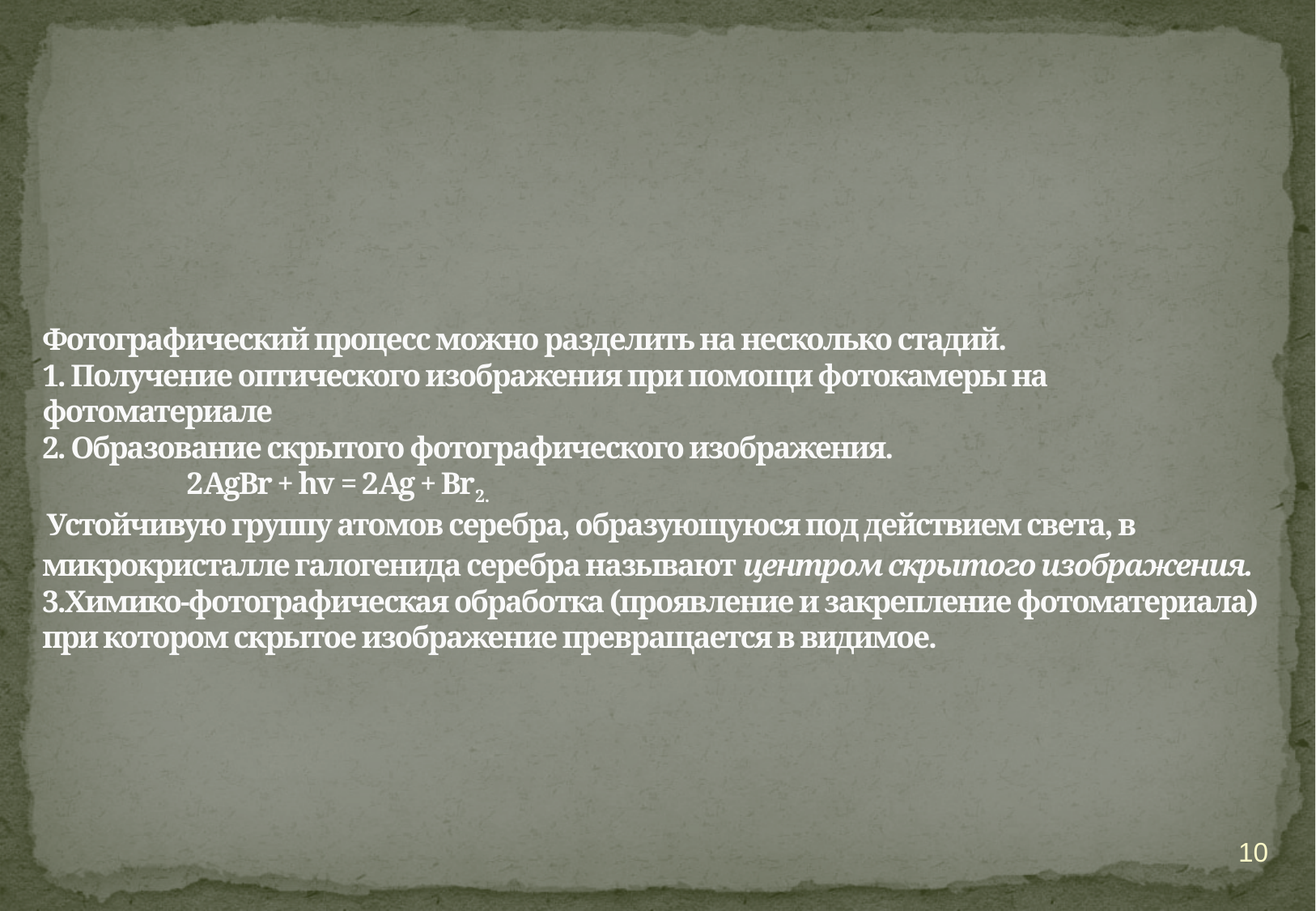

# Фотографический процесс можно разделить на несколько стадий. 1. Получение оптического изображения при помощи фотокамеры на фотоматериале 2. Образование скрытого фотографического изображения. 2AgBr + hv = 2Ag + Br2. Устойчивую группу атомов серебра, образующуюся под действием света, в микрокристалле галогенида серебра называют центром скрытого изображения. 3.Химико-фотографическая обработка (проявление и закрепление фотоматериала) при котором скрытое изображение превращается в видимое.
10